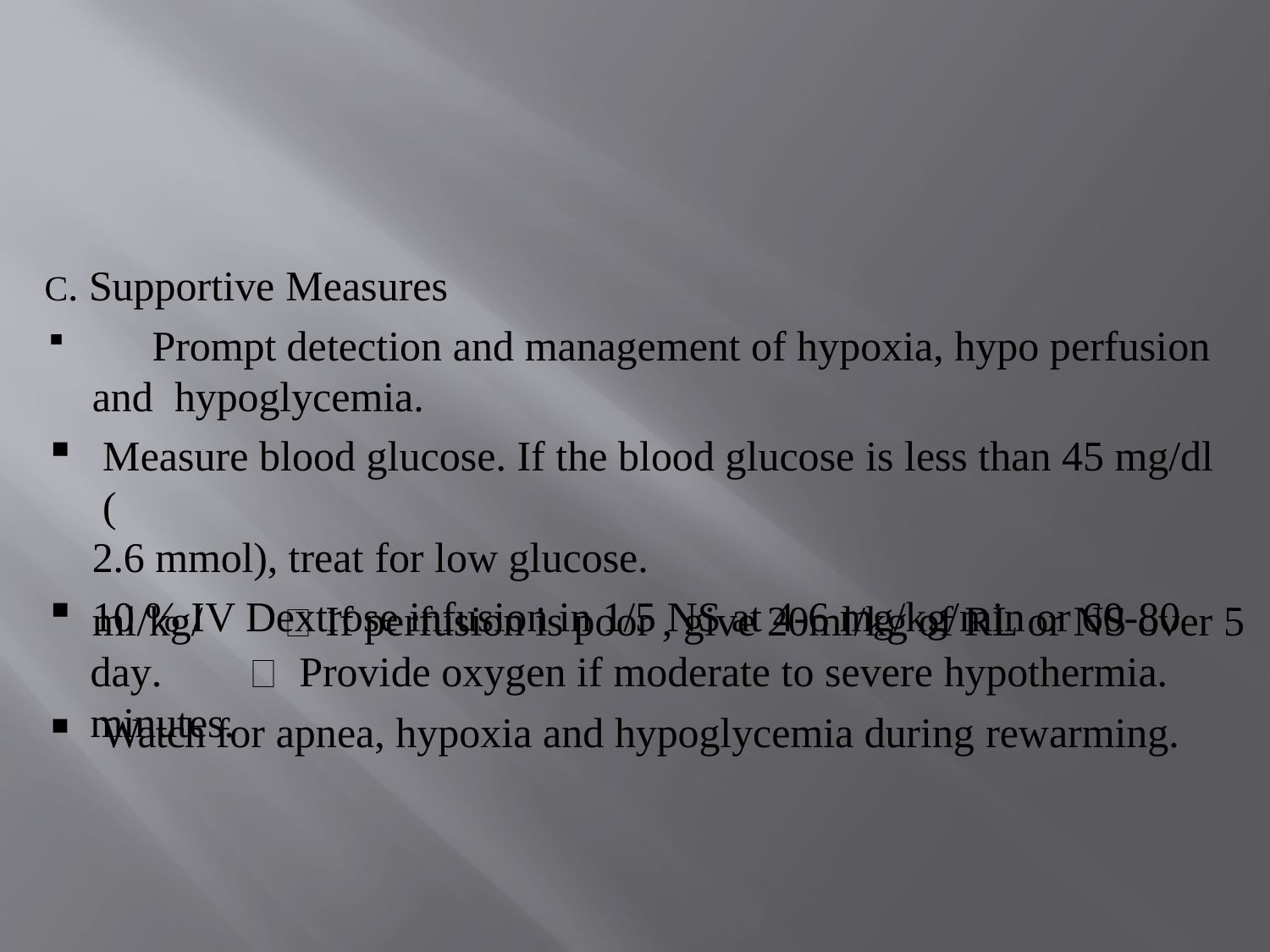

C. Supportive Measures
	Prompt detection and management of hypoxia, hypo perfusion and  hypoglycemia.
Measure blood glucose. If the blood glucose is less than 45 mg/dl (
2.6 mmol), treat for low glucose.
10 % IV Dextrose infusion in 1/5 NS at 4-6 mg/kg/min or 60-80
ml/kg/day.  minutes.
If perfusion is poor , give 20ml/kg of RL or NS over 5  Provide oxygen if moderate to severe hypothermia.

Watch for apnea, hypoxia and hypoglycemia during rewarming.